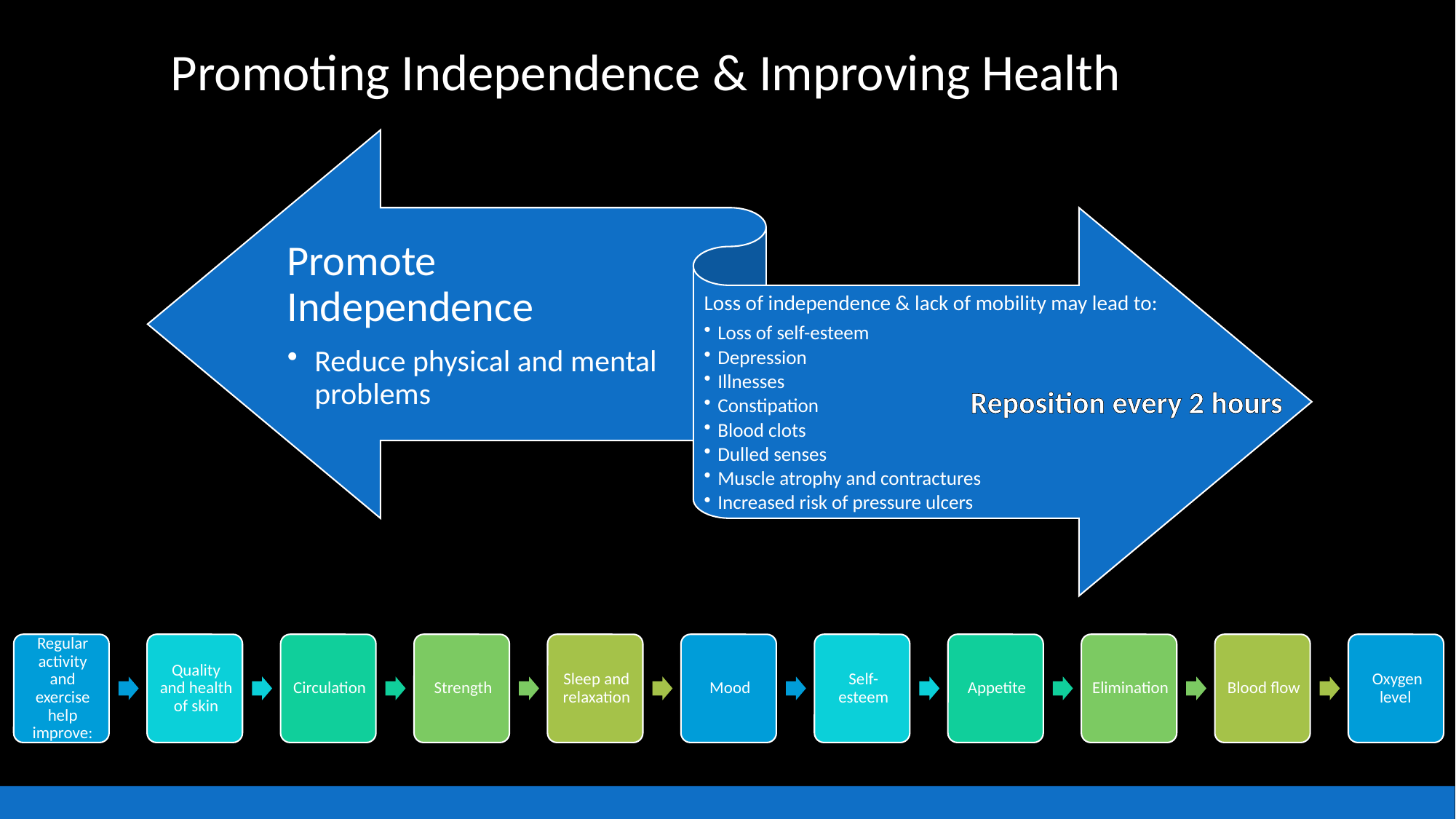

# Promoting Independence & Improving Health
Promote Independence
Reduce physical and mental problems
Loss of independence & lack of mobility may lead to:
Loss of self-esteem
Depression
Illnesses
Constipation
Blood clots
Dulled senses
Muscle atrophy and contractures
Increased risk of pressure ulcers
Reposition every 2 hours
Regular activity and exercise help improve:

Quality and health of skin

Circulation

Strength

Sleep and relaxation

Mood

Self-esteem

Appetite

Elimination

Blood flow

Oxygen level